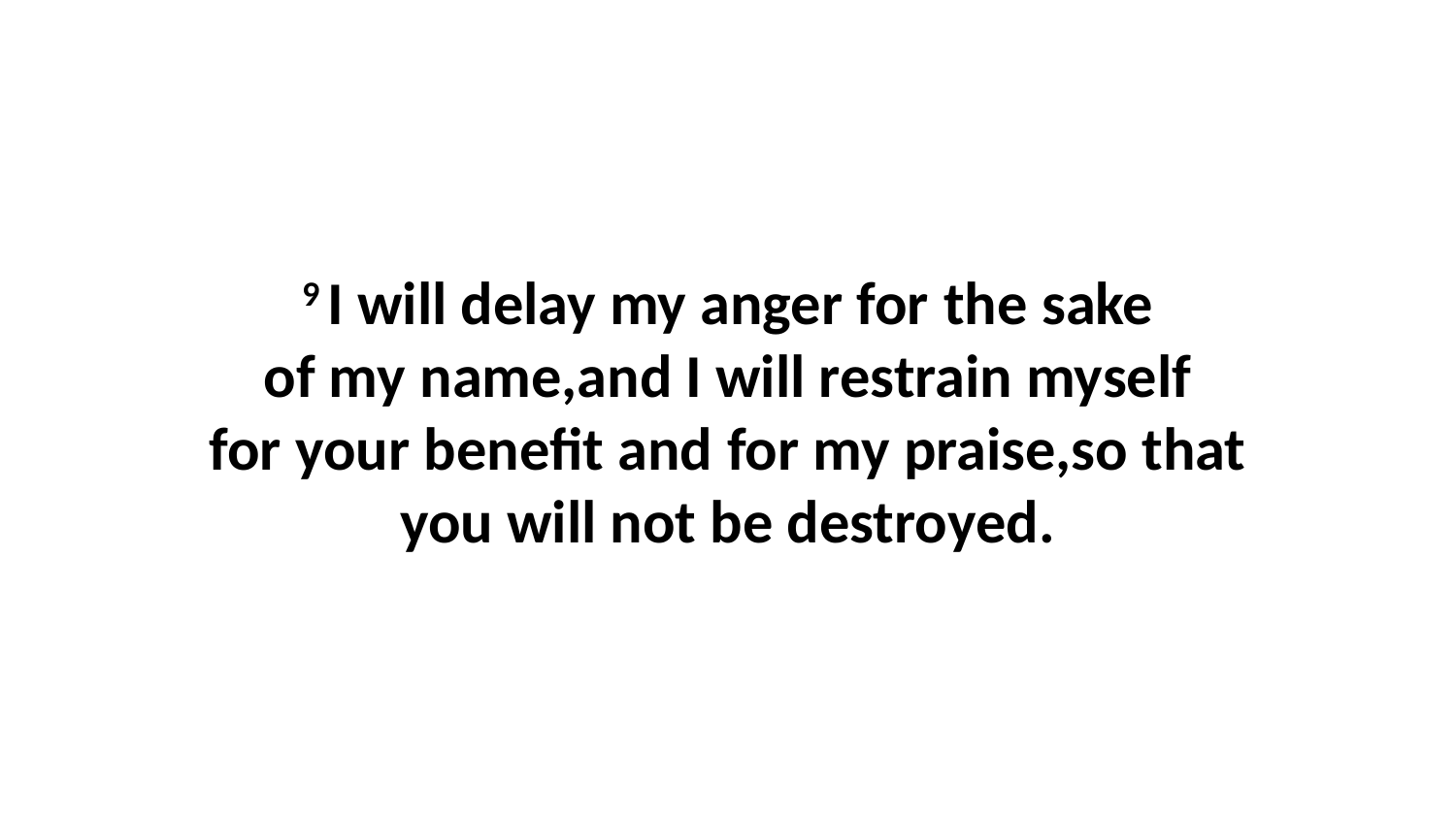

9 I will delay my anger for the sake of my name,and I will restrain myself for your benefit and for my praise,so that you will not be destroyed.